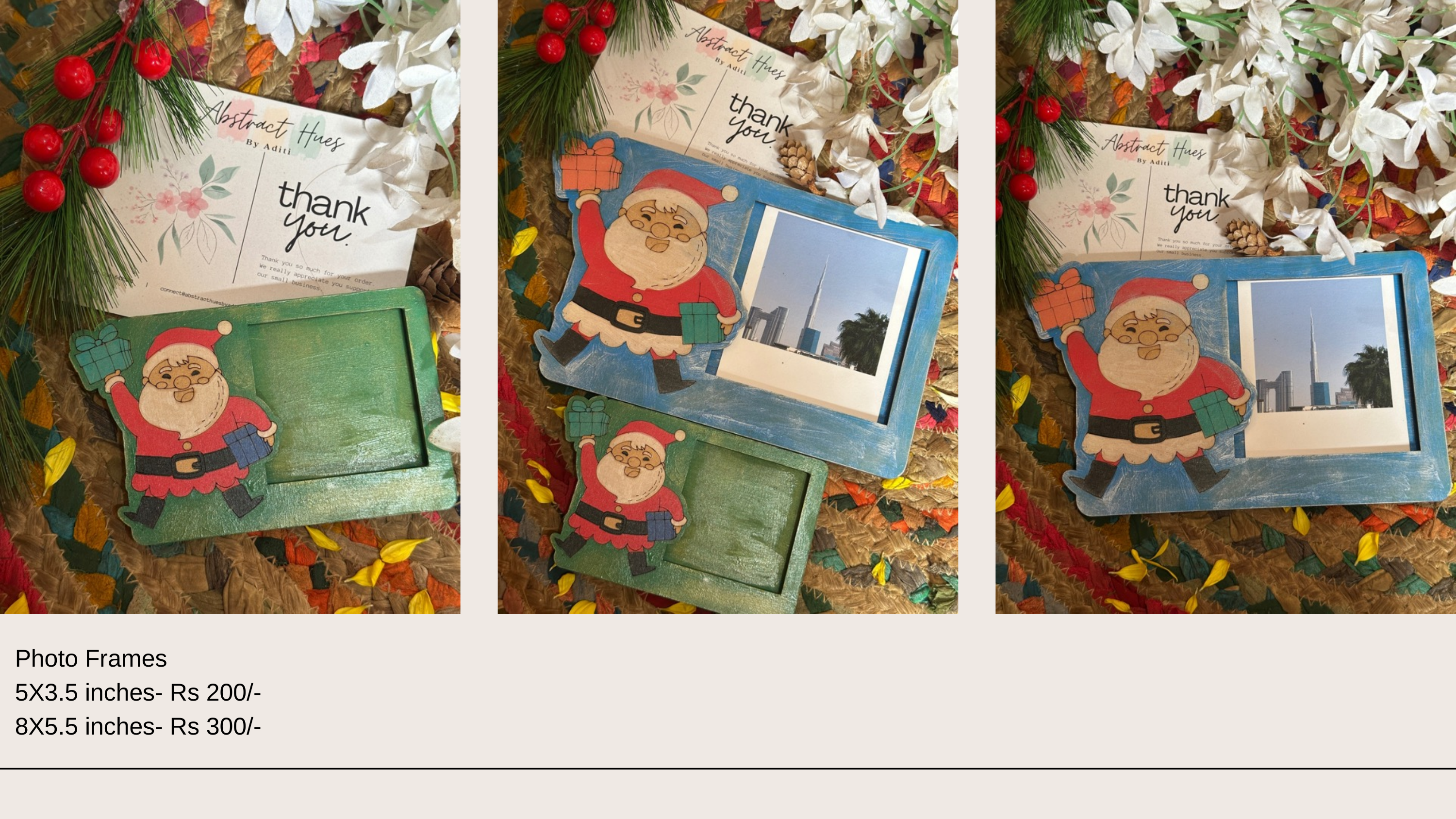

Photo Frames
5X3.5 inches- Rs 200/-
8X5.5 inches- Rs 300/-